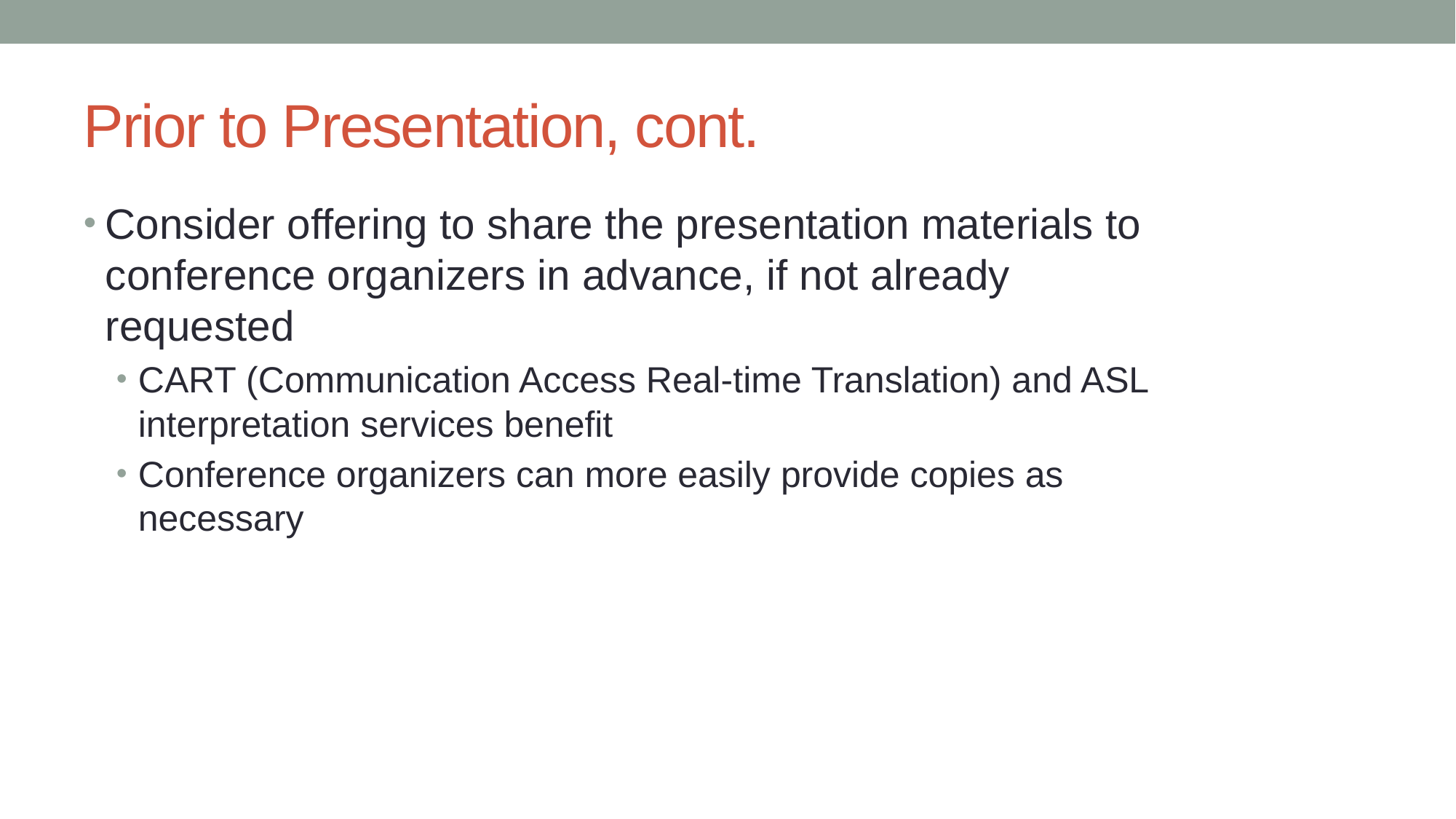

# Prior to Presentation, cont.
Consider offering to share the presentation materials to conference organizers in advance, if not already requested
CART (Communication Access Real-time Translation) and ASL interpretation services benefit
Conference organizers can more easily provide copies as necessary